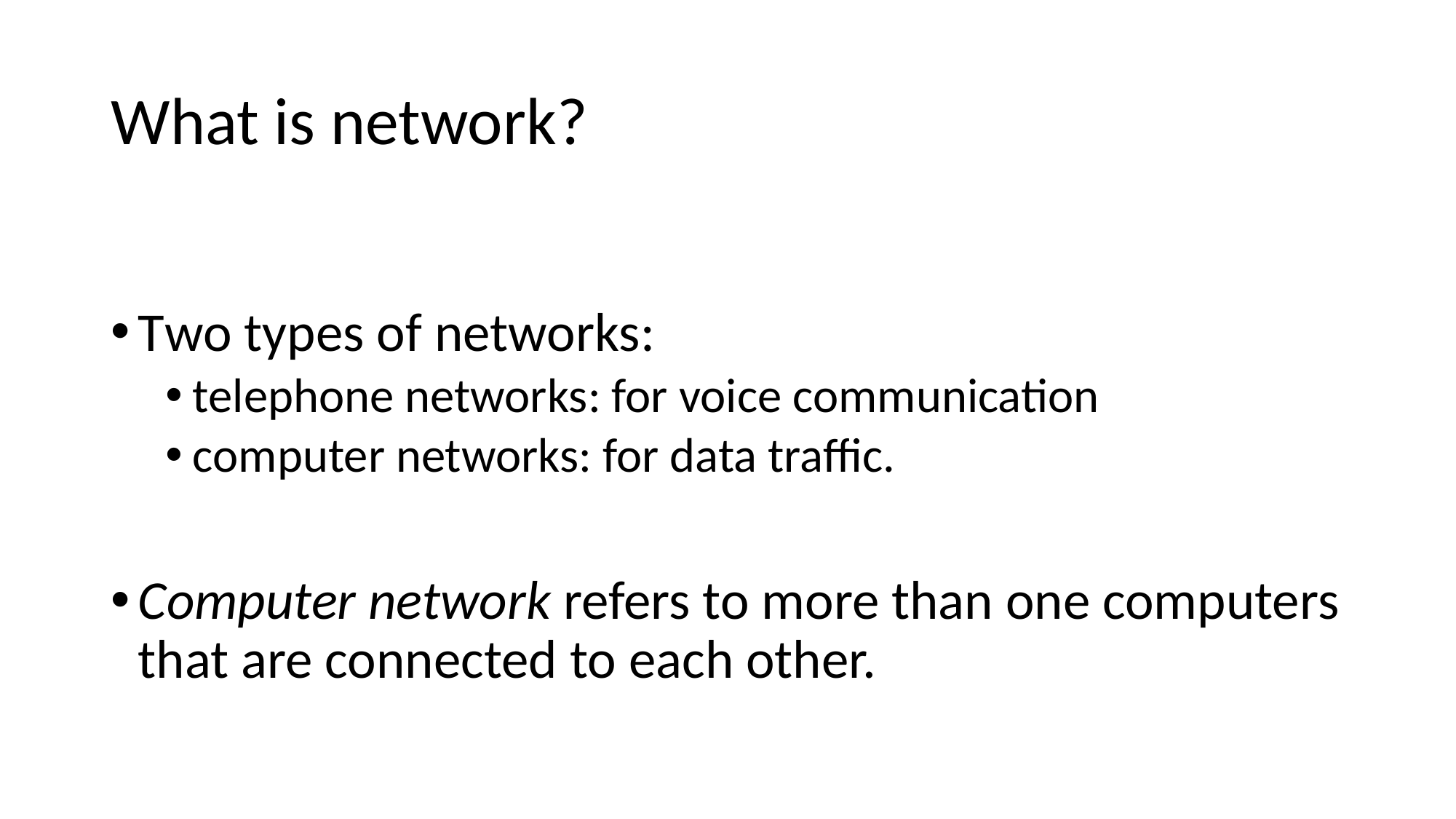

# What is network?

Two types of networks:
telephone networks: for voice communication
computer networks: for data traffic.

Computer network refers to more than one computers that are connected to each other.